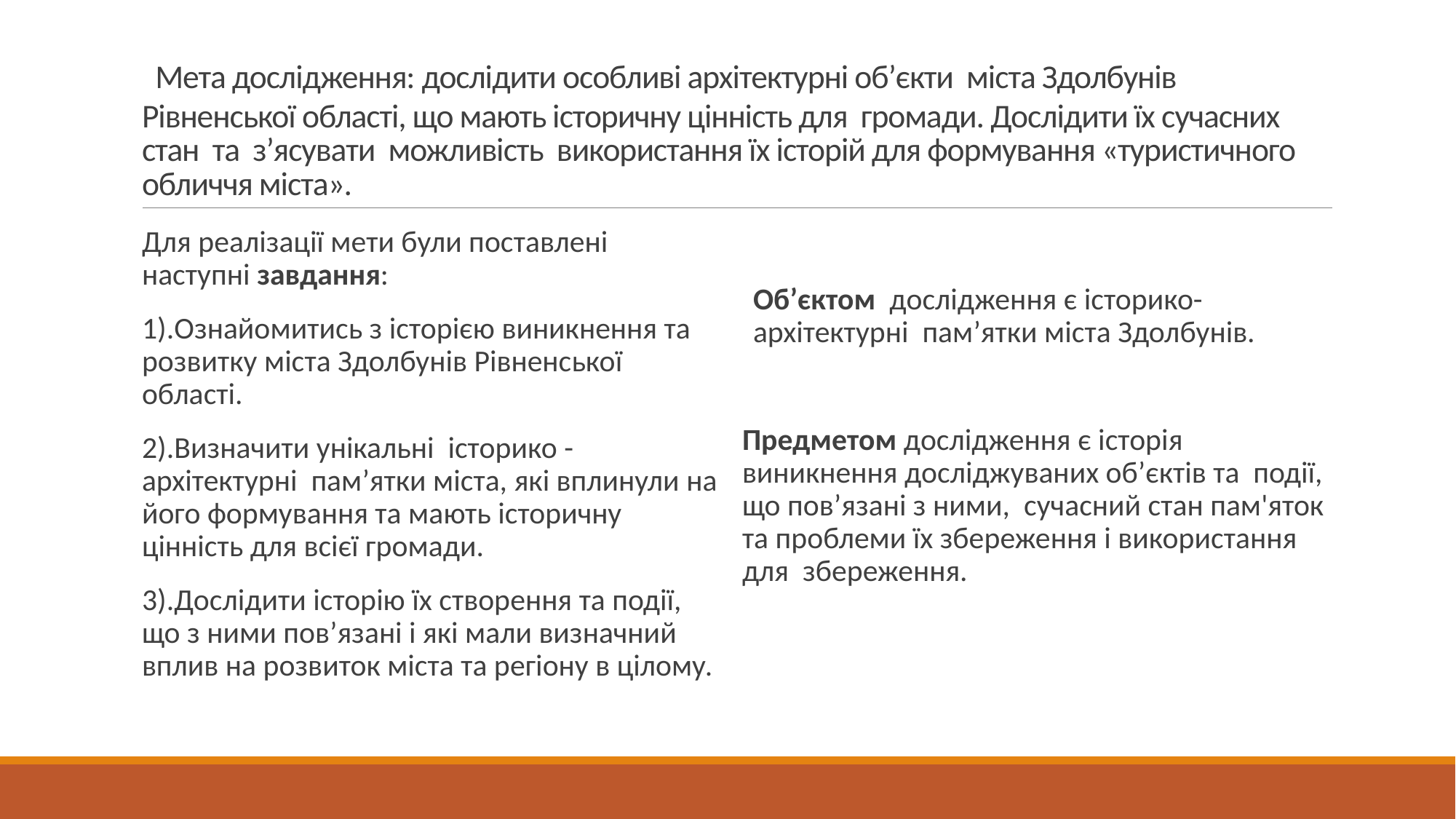

# Мета дослідження: дослідити особливі архітектурні об’єкти  міста Здолбунів Рівненської області, що мають історичну цінність для  громади. Дослідити їх сучасних стан  та  з’ясувати  можливість  використання їх історій для формування «туристичного обличчя міста».
Для реалізації мети були поставлені наступні завдання:
1).Ознайомитись з історією виникнення та розвитку міста Здолбунів Рівненської області.
2).Визначити унікальні  історико - архітектурні  пам’ятки міста, які вплинули на його формування та мають історичну цінність для всієї громади.
3).Дослідити історію їх створення та події, що з ними пов’язані і які мали визначний вплив на розвиток міста та регіону в цілому.

Об’єктом  дослідження є історико- архітектурні  пам’ятки міста Здолбунів.

Предметом дослідження є історія виникнення досліджуваних об’єктів та  події, що пов’язані з ними,  сучасний стан пам'яток та проблеми їх збереження і використання для  збереження.